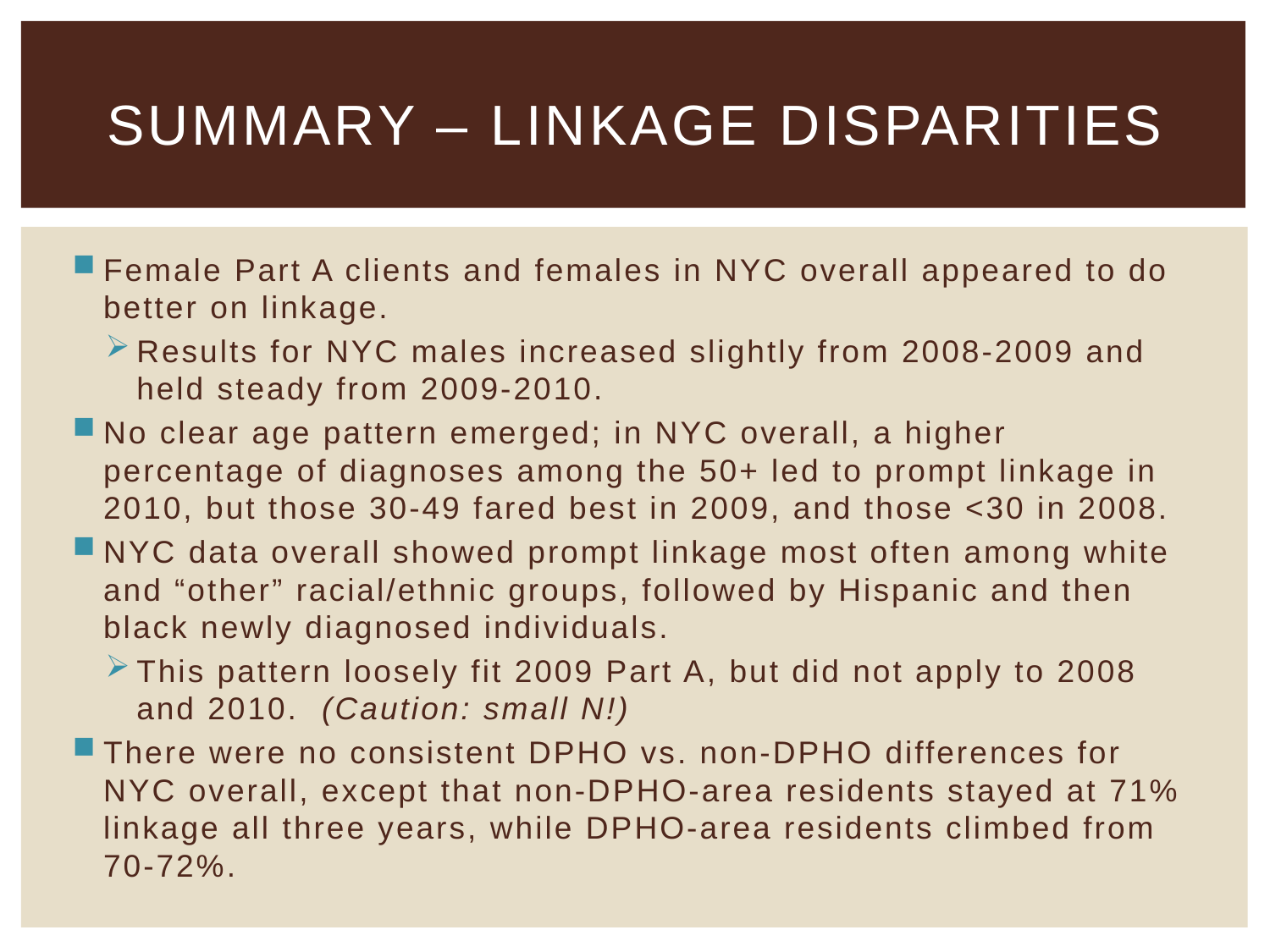

# Summary – Linkage Disparities
Female Part A clients and females in NYC overall appeared to do better on linkage.
Results for NYC males increased slightly from 2008-2009 and held steady from 2009-2010.
No clear age pattern emerged; in NYC overall, a higher percentage of diagnoses among the 50+ led to prompt linkage in 2010, but those 30-49 fared best in 2009, and those <30 in 2008.
NYC data overall showed prompt linkage most often among white and “other” racial/ethnic groups, followed by Hispanic and then black newly diagnosed individuals.
This pattern loosely fit 2009 Part A, but did not apply to 2008  and 2010.  (Caution: small N!)
There were no consistent DPHO vs. non-DPHO differences for NYC overall, except that non-DPHO-area residents stayed at 71% linkage all three years, while DPHO-area residents climbed from 70-72%.